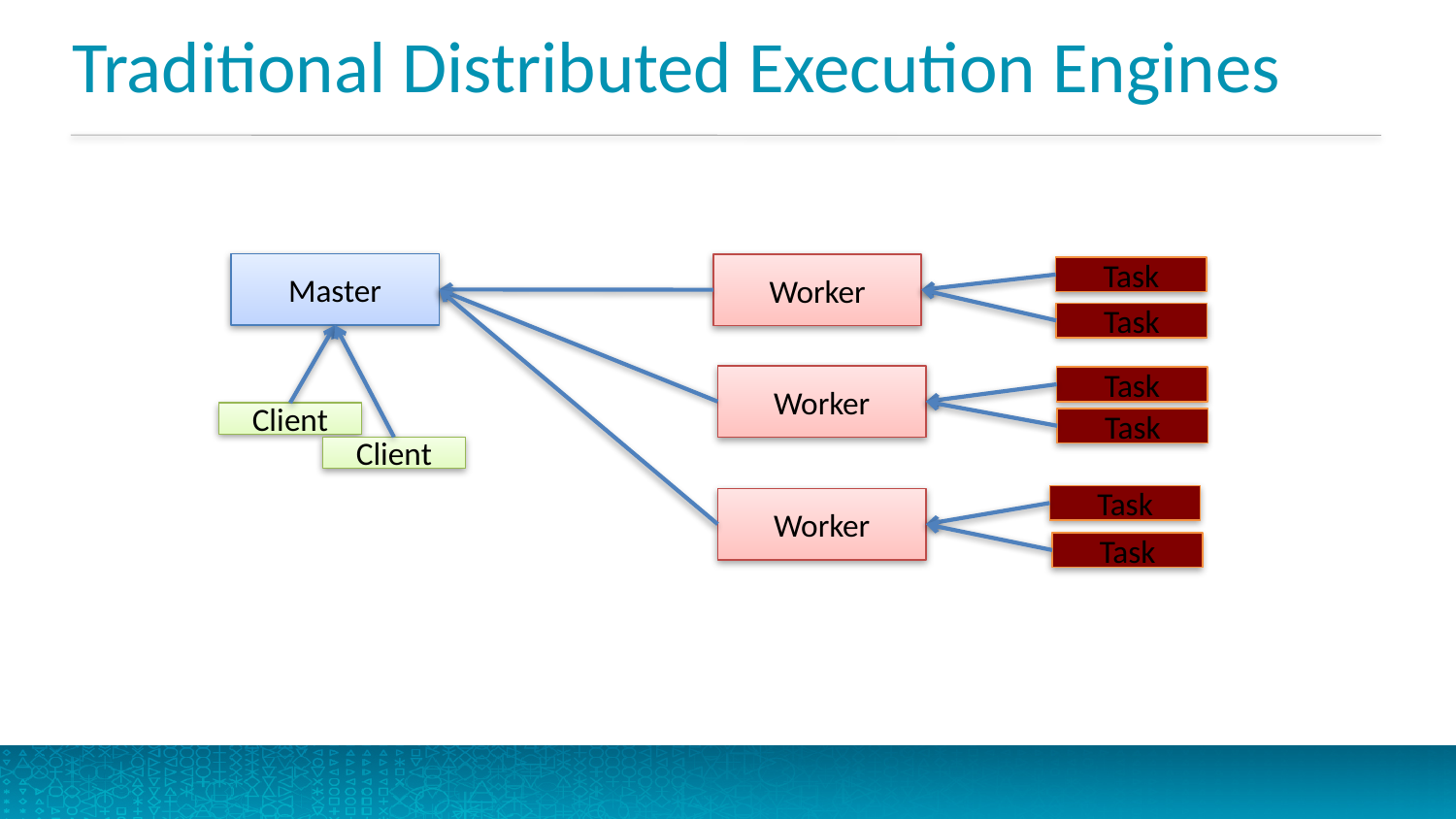

# Traditional Distributed Execution Engines
Master
Worker
Task
Task
Worker
Task
Client
Task
Client
Task
Worker
Task